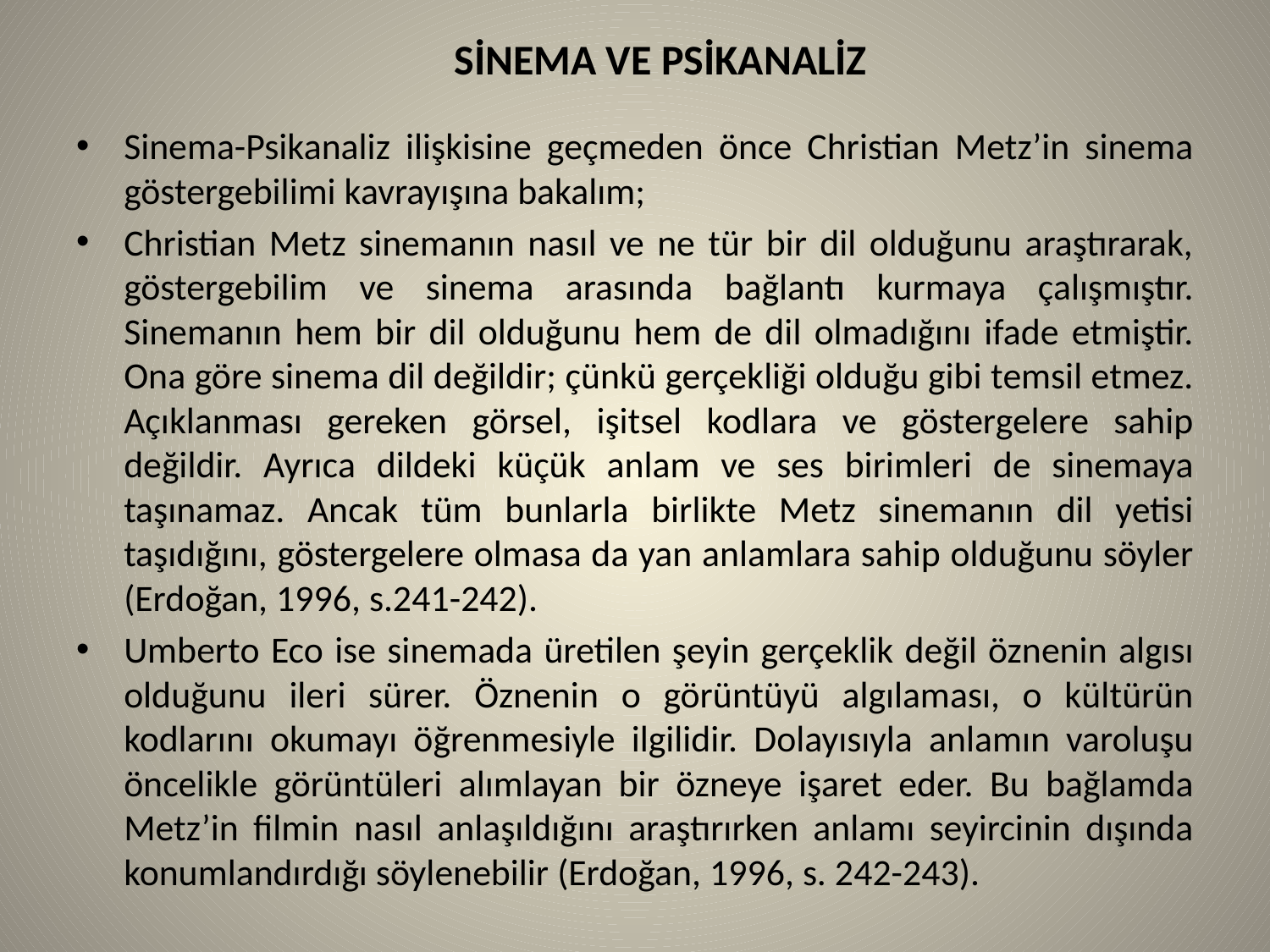

# SİNEMA VE PSİKANALİZ
Sinema-Psikanaliz ilişkisine geçmeden önce Christian Metz’in sinema göstergebilimi kavrayışına bakalım;
Christian Metz sinemanın nasıl ve ne tür bir dil olduğunu araştırarak, göstergebilim ve sinema arasında bağlantı kurmaya çalışmıştır. Sinemanın hem bir dil olduğunu hem de dil olmadığını ifade etmiştir. Ona göre sinema dil değildir; çünkü gerçekliği olduğu gibi temsil etmez. Açıklanması gereken görsel, işitsel kodlara ve göstergelere sahip değildir. Ayrıca dildeki küçük anlam ve ses birimleri de sinemaya taşınamaz. Ancak tüm bunlarla birlikte Metz sinemanın dil yetisi taşıdığını, göstergelere olmasa da yan anlamlara sahip olduğunu söyler (Erdoğan, 1996, s.241-242).
Umberto Eco ise sinemada üretilen şeyin gerçeklik değil öznenin algısı olduğunu ileri sürer. Öznenin o görüntüyü algılaması, o kültürün kodlarını okumayı öğrenmesiyle ilgilidir. Dolayısıyla anlamın varoluşu öncelikle görüntüleri alımlayan bir özneye işaret eder. Bu bağlamda Metz’in filmin nasıl anlaşıldığını araştırırken anlamı seyircinin dışında konumlandırdığı söylenebilir (Erdoğan, 1996, s. 242-243).